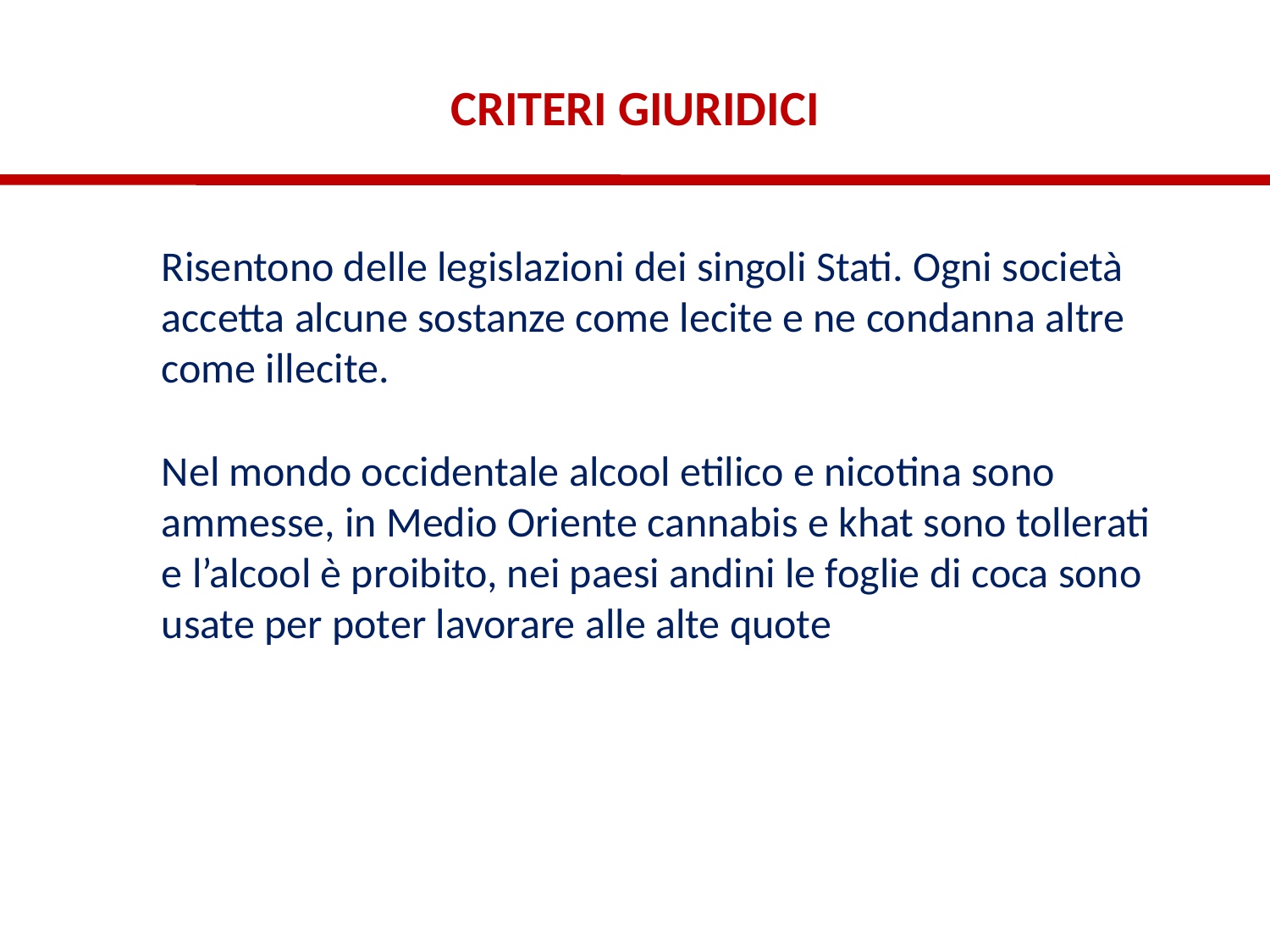

CRITERI GIURIDICI

Risentono delle legislazioni dei singoli Stati. Ogni società accetta alcune sostanze come lecite e ne condanna altre come illecite.
Nel mondo occidentale alcool etilico e nicotina sono ammesse, in Medio Oriente cannabis e khat sono tollerati e l’alcool è proibito, nei paesi andini le foglie di coca sono usate per poter lavorare alle alte quote